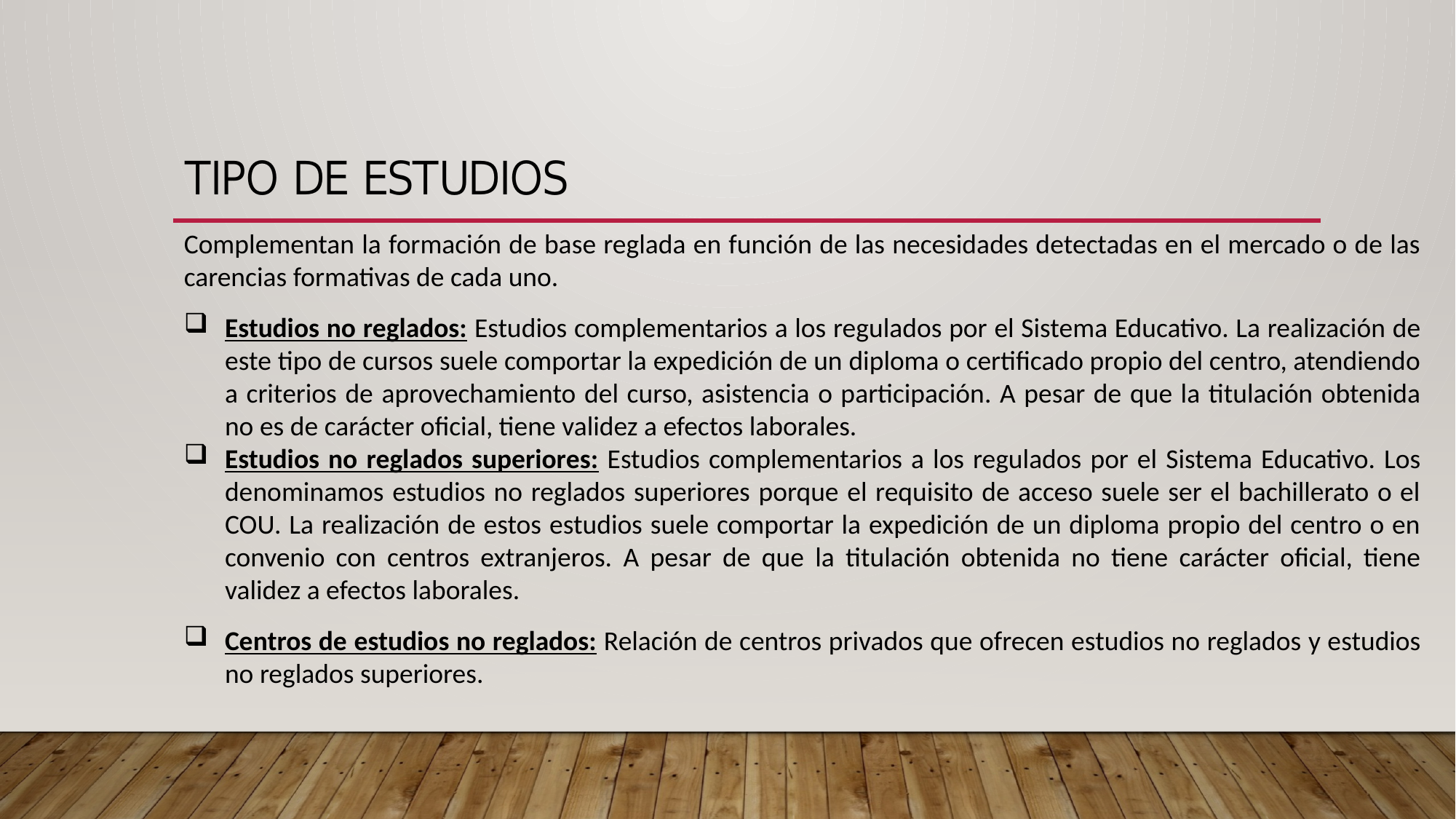

# TIPO DE ESTUDIOS
Complementan la formación de base reglada en función de las necesidades detectadas en el mercado o de las carencias formativas de cada uno.
Estudios no reglados: Estudios complementarios a los regulados por el Sistema Educativo. La realización de este tipo de cursos suele comportar la expedición de un diploma o certificado propio del centro, atendiendo a criterios de aprovechamiento del curso, asistencia o participación. A pesar de que la titulación obtenida no es de carácter oficial, tiene validez a efectos laborales.
Estudios no reglados superiores: Estudios complementarios a los regulados por el Sistema Educativo. Los denominamos estudios no reglados superiores porque el requisito de acceso suele ser el bachillerato o el COU. La realización de estos estudios suele comportar la expedición de un diploma propio del centro o en convenio con centros extranjeros. A pesar de que la titulación obtenida no tiene carácter oficial, tiene validez a efectos laborales.
Centros de estudios no reglados: Relación de centros privados que ofrecen estudios no reglados y estudios no reglados superiores.